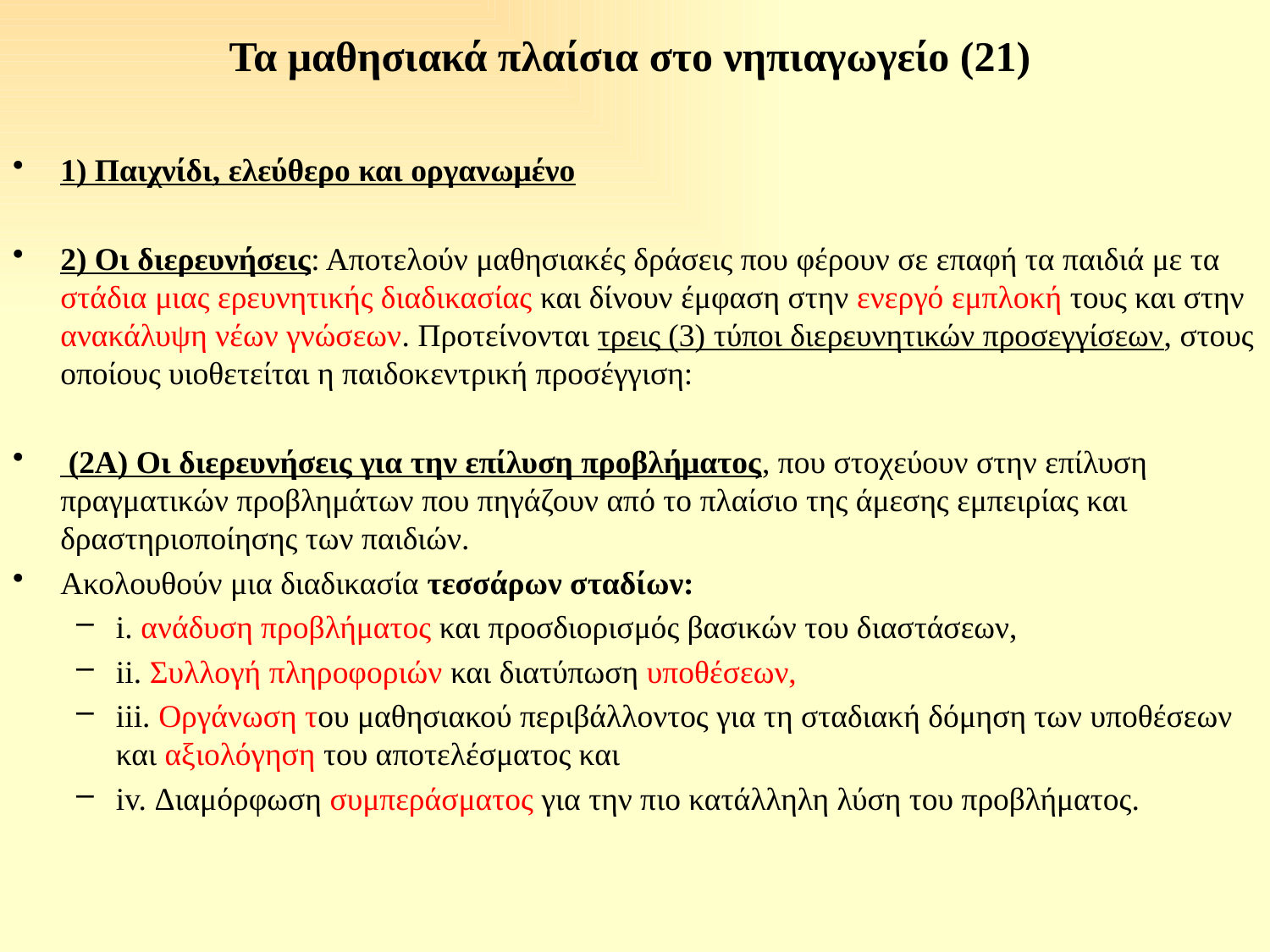

# Τα μαθησιακά πλαίσια στο νηπιαγωγείο (21)

1) Παιχνίδι, ελεύθερο και οργανωμένο

2) Οι διερευνήσεις: Αποτελούν μαθησιακές δράσεις που φέρουν σε επαφή τα παιδιά με τα στάδια μιας ερευνητικής διαδικασίας και δίνουν έμφαση στην ενεργό εμπλοκή τους και στην ανακάλυψη νέων γνώσεων. Προτείνονται τρεις (3) τύποι διερευνητικών προσεγγίσεων, στους οποίους υιοθετείται η παιδοκεντρική προσέγγιση:

 (2Α) Οι διερευνήσεις για την επίλυση προβλήματος, που στοχεύουν στην επίλυση πραγματικών προβλημάτων που πηγάζουν από το πλαίσιο της άμεσης εμπειρίας και δραστηριοποίησης των παιδιών.
Ακολουθούν μια διαδικασία τεσσάρων σταδίων:
i. ανάδυση προβλήματος και προσδιορισμός βασικών του διαστάσεων,
ii. Συλλογή πληροφοριών και διατύπωση υποθέσεων,
iii. Οργάνωση του μαθησιακού περιβάλλοντος για τη σταδιακή δόμηση των υποθέσεων και αξιολόγηση του αποτελέσματος και
iv. Διαμόρφωση συμπεράσματος για την πιο κατάλληλη λύση του προβλήματος.